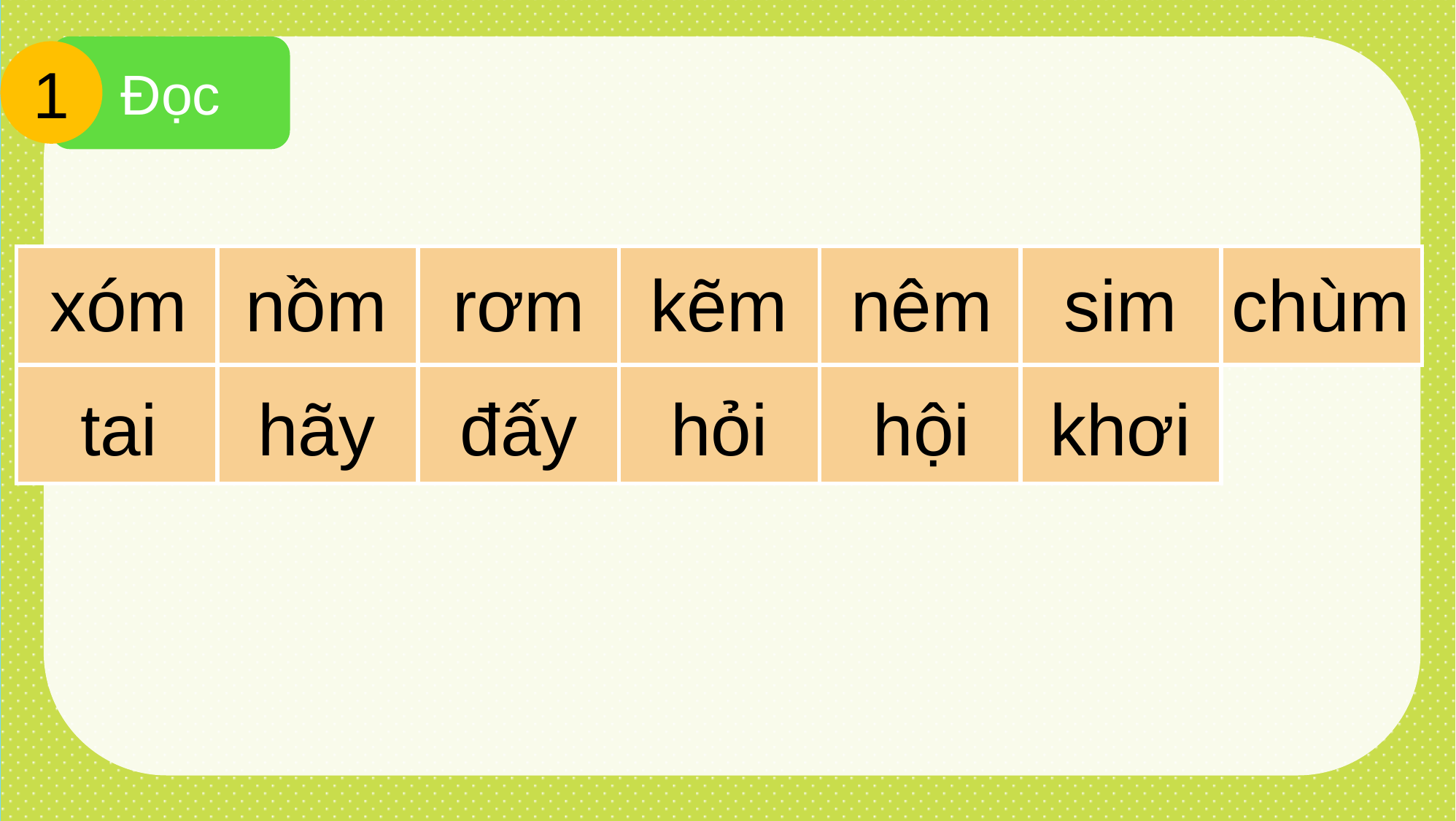

Đọc
1
|  |  |  |  |  |  |  |
| --- | --- | --- | --- | --- | --- | --- |
|  |  |  |  |  |  |  |
xóm
nồm
rơm
kẽm
nêm
sim
chùm
tai
hãy
đấy
hỏi
hội
khơi